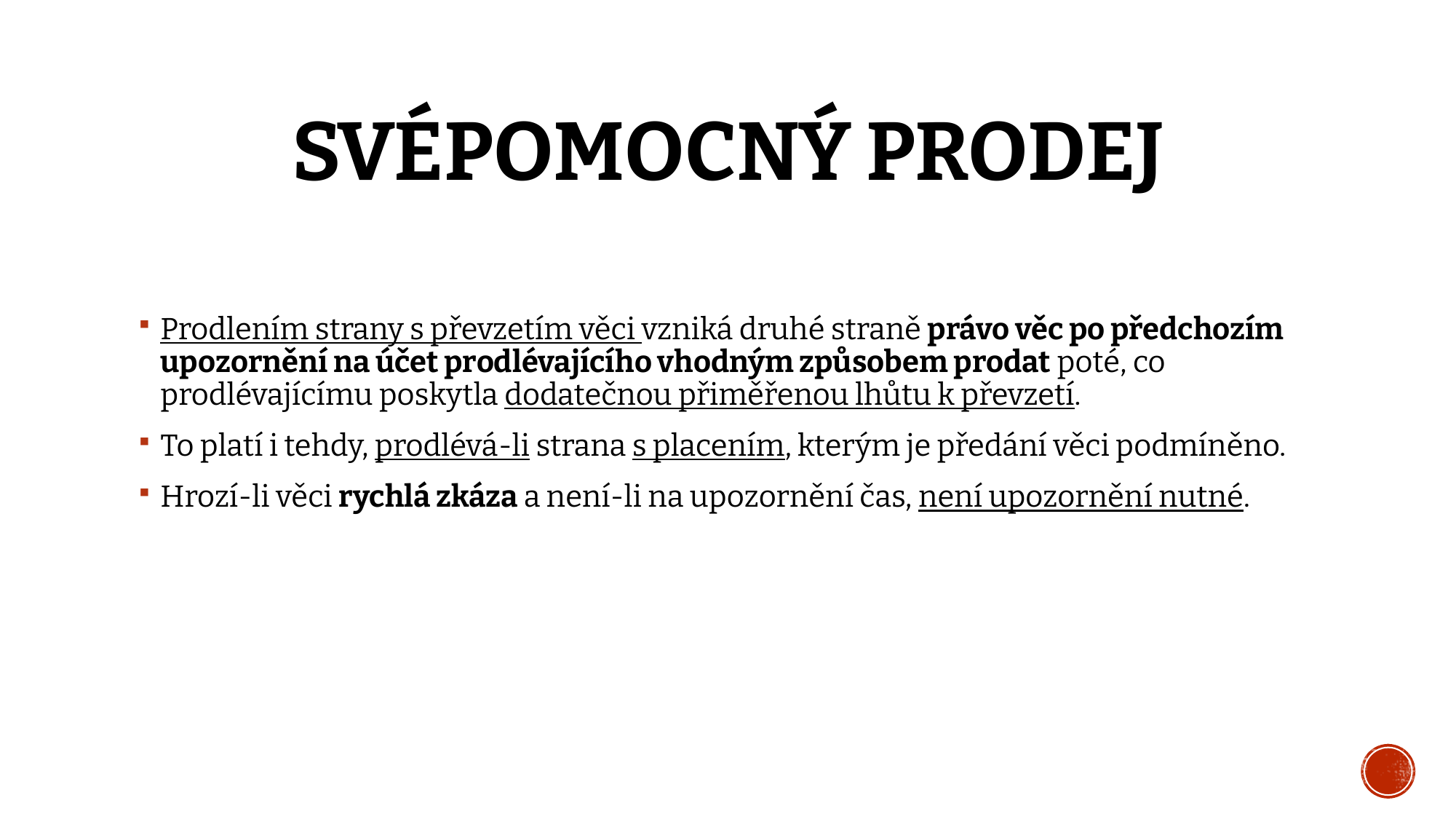

# Svépomocný prodej

Prodlením strany s převzetím věci vzniká druhé straně právo věc po předchozím upozornění na účet prodlévajícího vhodným způsobem prodat poté, co prodlévajícímu poskytla dodatečnou přiměřenou lhůtu k převzetí.
To platí i tehdy, prodlévá-li strana s placením, kterým je předání věci podmíněno.
Hrozí-li věci rychlá zkáza a není-li na upozornění čas, není upozornění nutné.